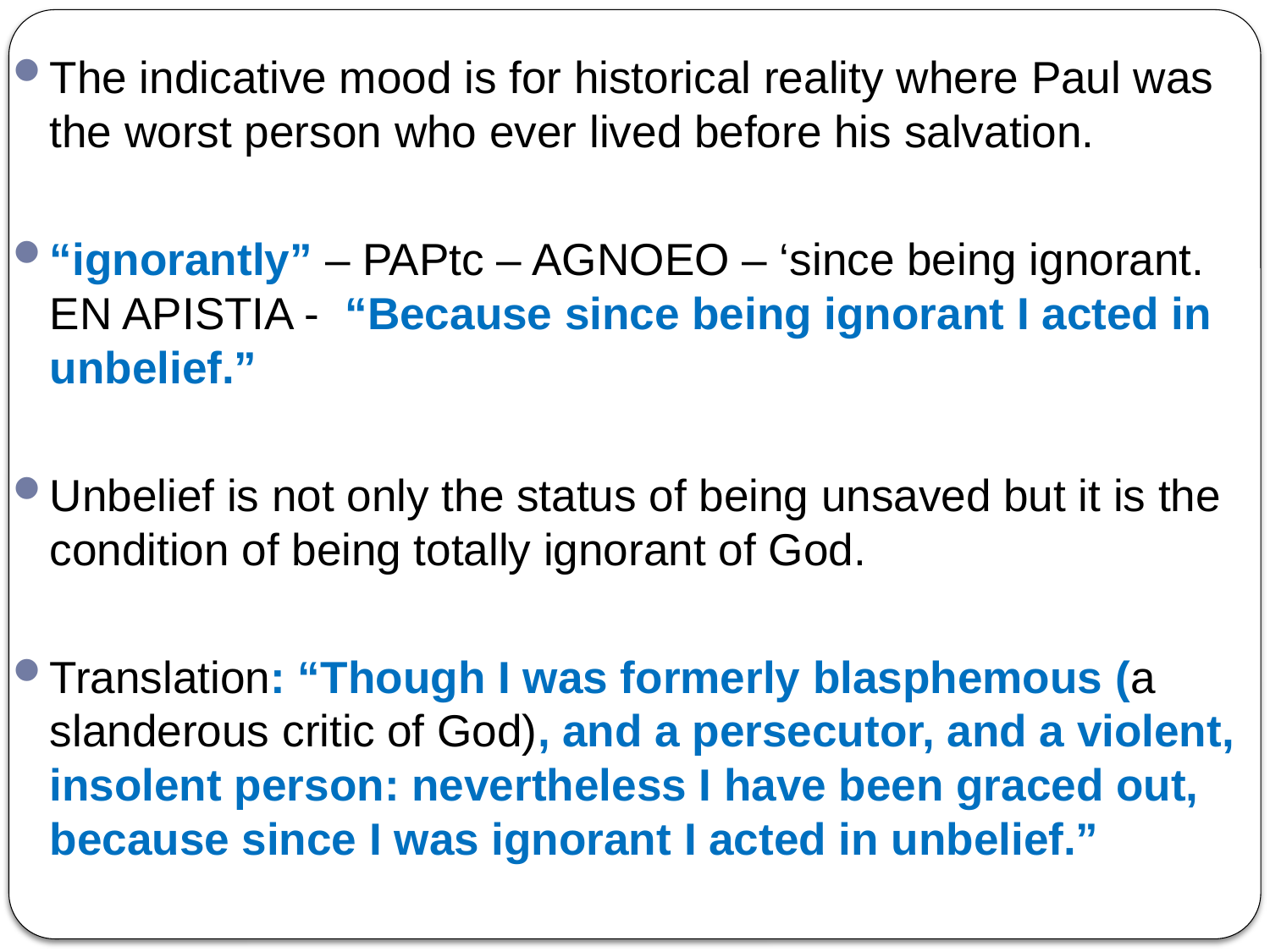

The indicative mood is for historical reality where Paul was the worst person who ever lived before his salvation.

“ignorantly” – PAPtc – AGNOEO – ‘since being ignorant. EN APISTIA -  “Because since being ignorant I acted in unbelief.”

Unbelief is not only the status of being unsaved but it is the condition of being totally ignorant of God.

Translation: “Though I was formerly blasphemous (a slanderous critic of God), and a persecutor, and a violent, insolent person: nevertheless I have been graced out, because since I was ignorant I acted in unbelief.”